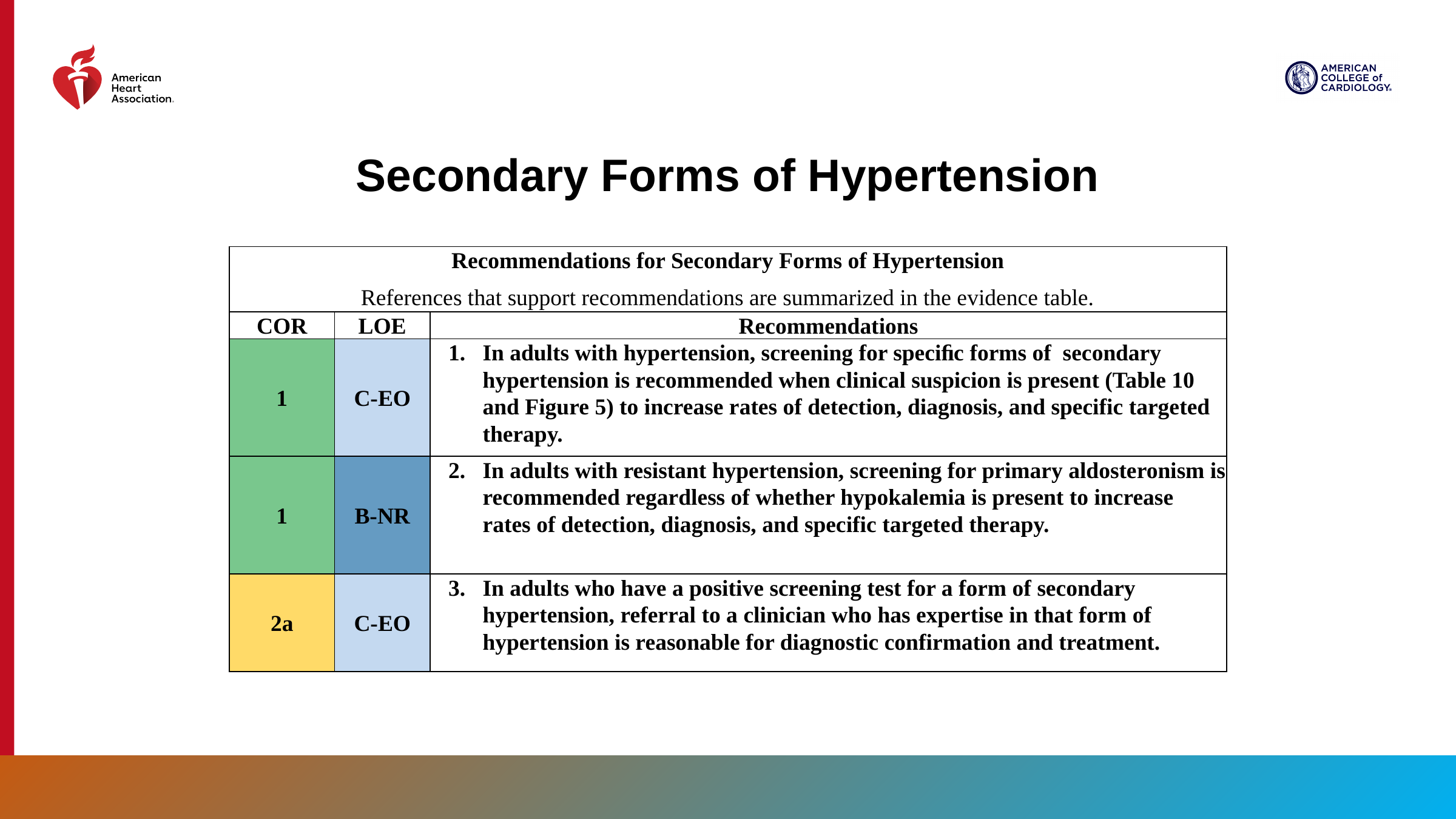

Secondary Forms of Hypertension
| Recommendations for Secondary Forms of Hypertension References that support recommendations are summarized in the evidence table. |  |  |
| --- | --- | --- |
| COR | LOE | Recommendations |
| 1 | C-EO | In adults with hypertension, screening for speciﬁc forms of  secondary hypertension is recommended when clinical suspicion is present (Table 10 and Figure 5) to increase rates of detection, diagnosis, and specific targeted therapy. |
| 1 | B-NR | In adults with resistant hypertension, screening for primary aldosteronism is recommended regardless of whether hypokalemia is present to increase rates of detection, diagnosis, and specific targeted therapy. |
| 2a | C-EO | In adults who have a positive screening test for a form of secondary hypertension, referral to a clinician who has expertise in that form of hypertension is reasonable for diagnostic confirmation and treatment. |